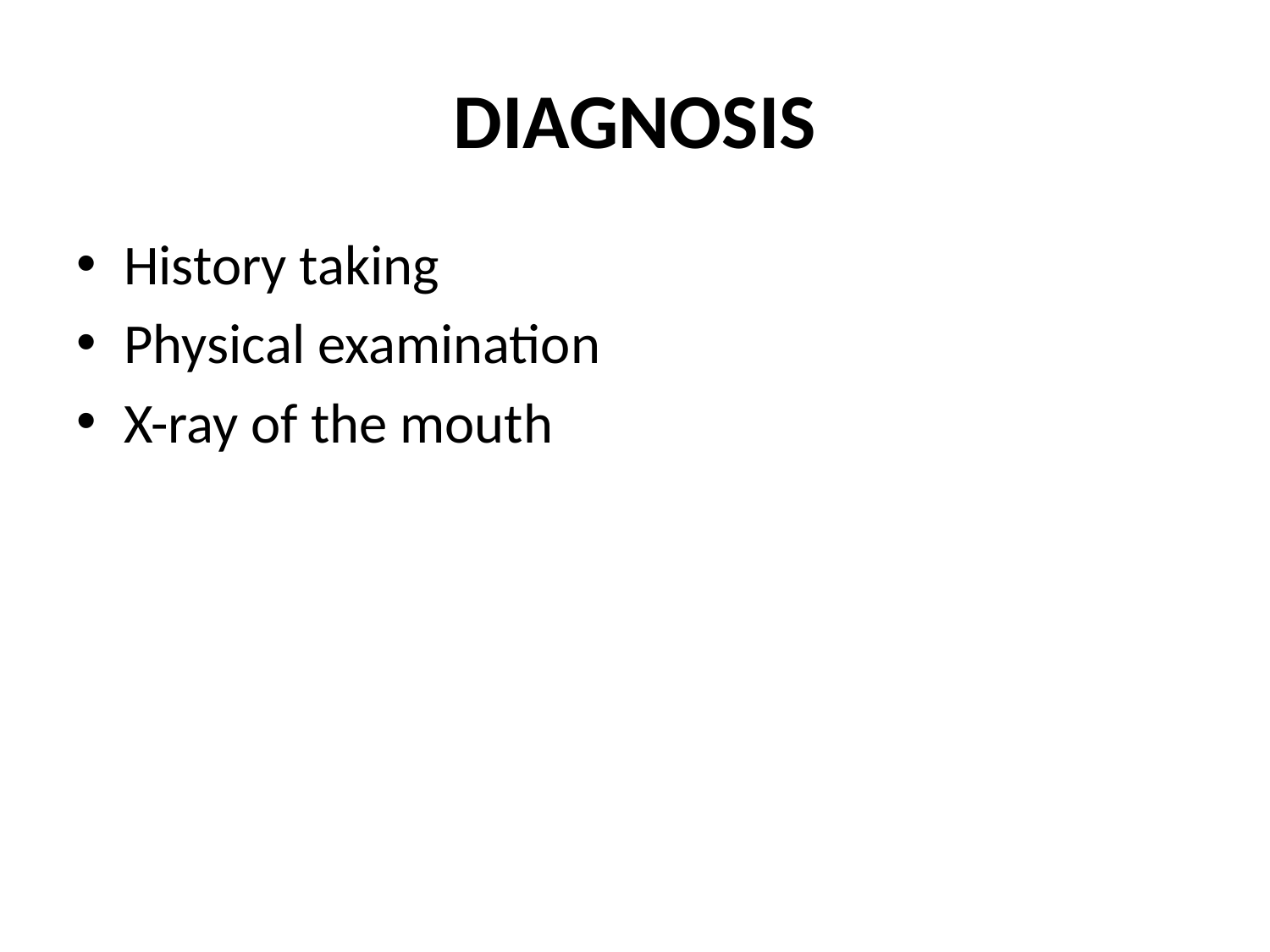

# DIAGNOSIS
History taking
Physical examination
X-ray of the mouth